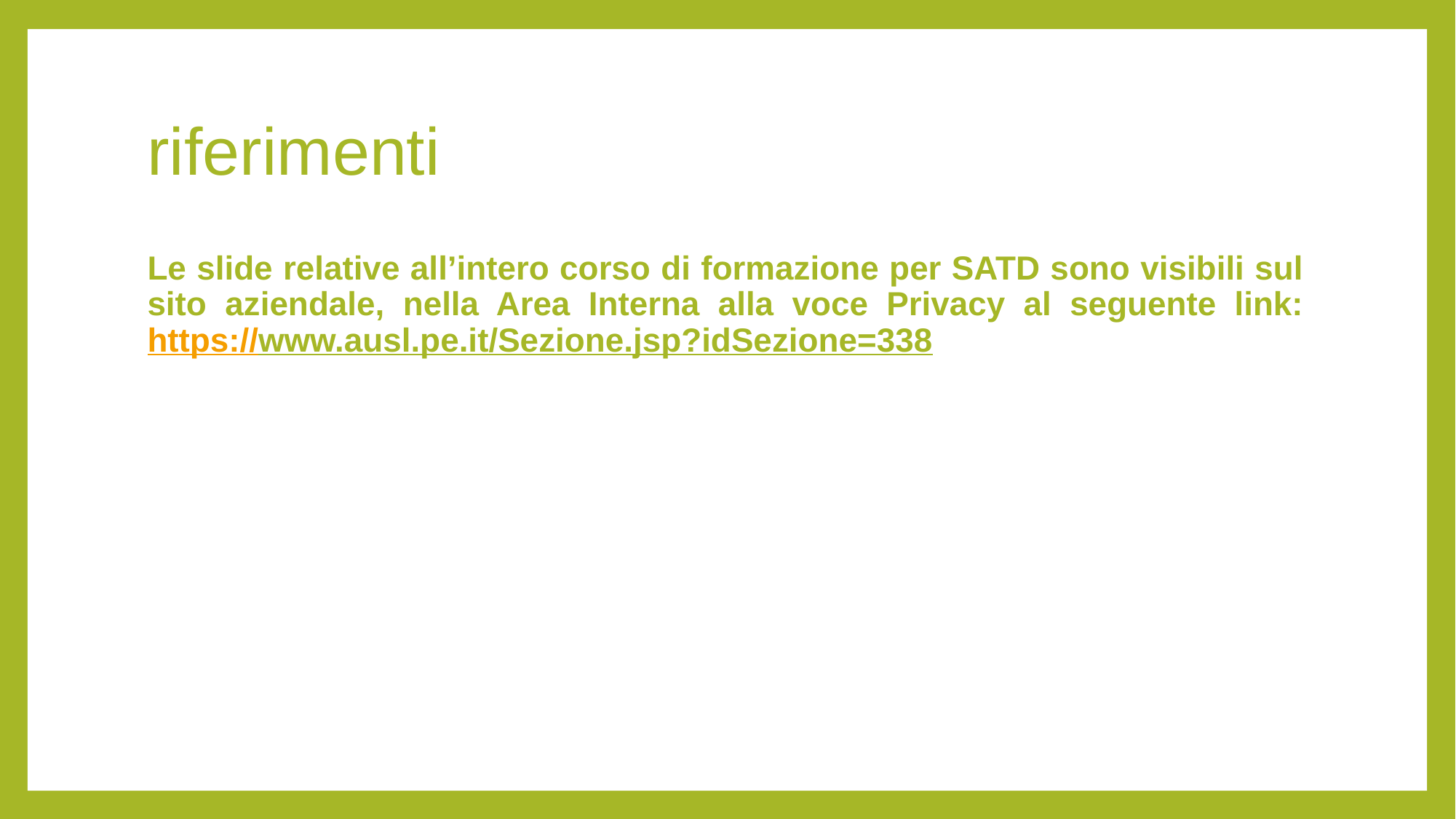

# riferimenti
Le slide relative all’intero corso di formazione per SATD sono visibili sul sito aziendale, nella Area Interna alla voce Privacy al seguente link: https://www.ausl.pe.it/Sezione.jsp?idSezione=338